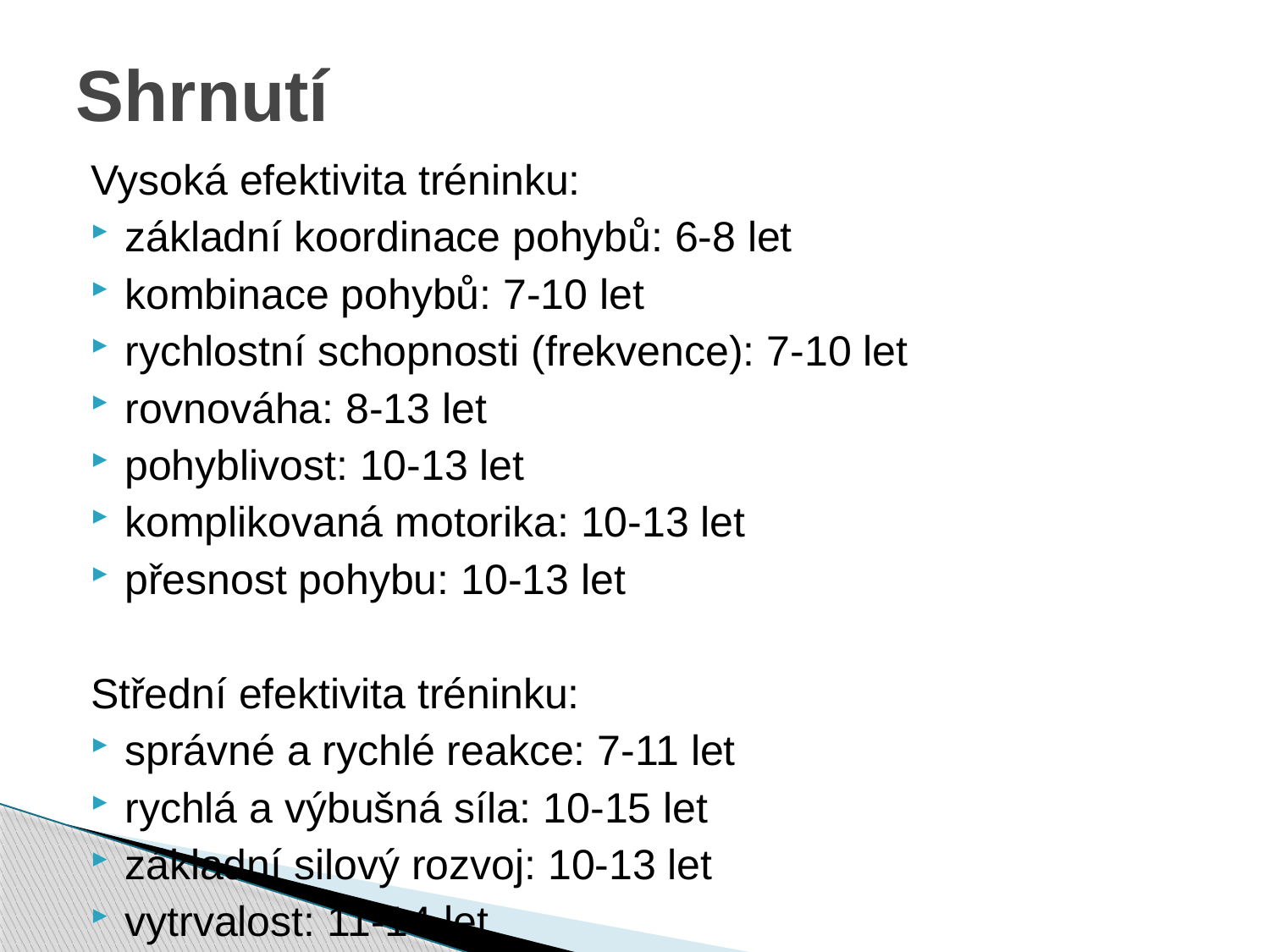

# Shrnutí
Vysoká efektivita tréninku:
základní koordinace pohybů: 6-8 let
kombinace pohybů: 7-10 let
rychlostní schopnosti (frekvence): 7-10 let
rovnováha: 8-13 let
pohyblivost: 10-13 let
komplikovaná motorika: 10-13 let
přesnost pohybu: 10-13 let

Střední efektivita tréninku:
správné a rychlé reakce: 7-11 let
rychlá a výbušná síla: 10-15 let
základní silový rozvoj: 10-13 let
vytrvalost: 11-14 let